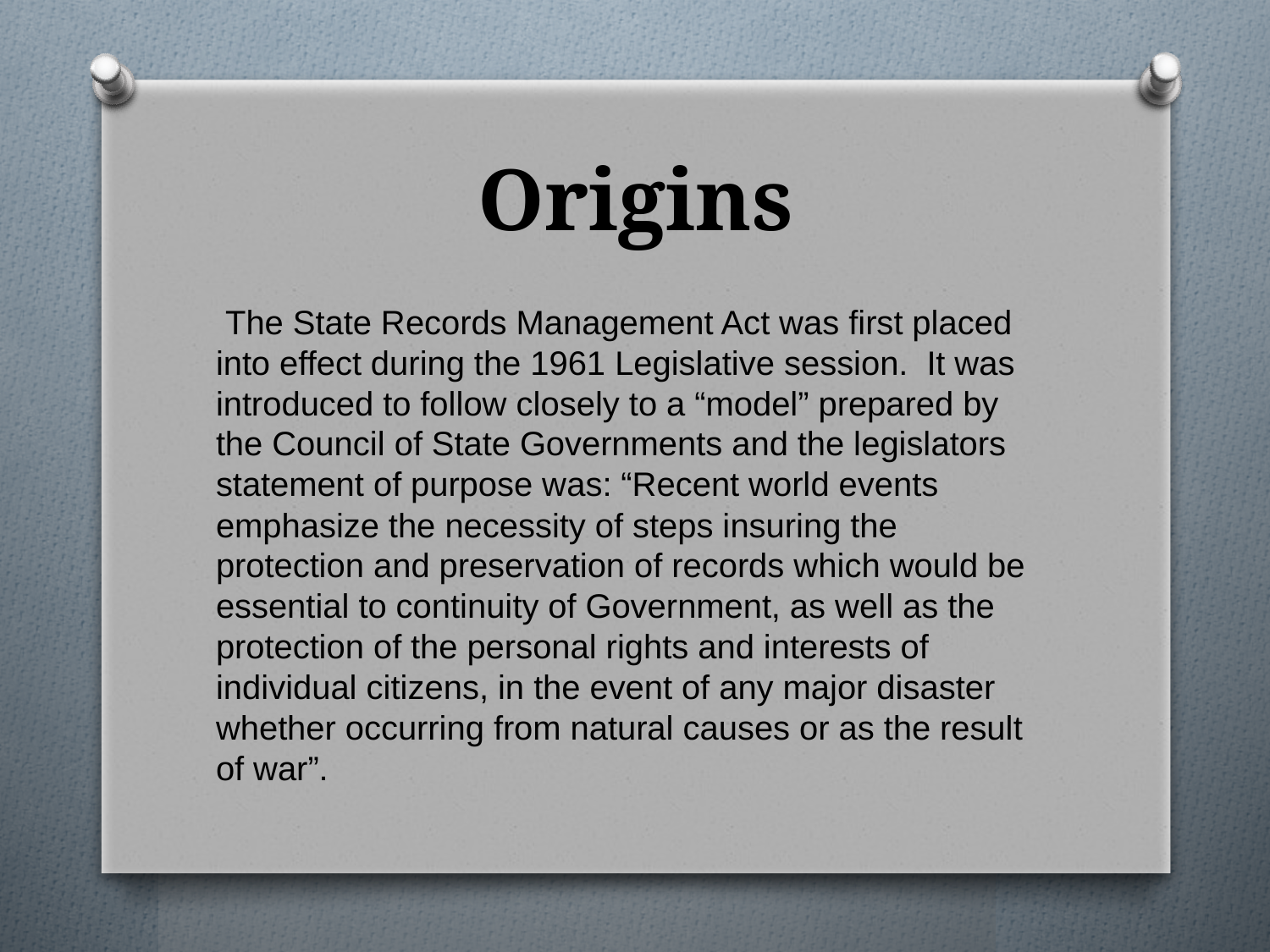

# Origins
 The State Records Management Act was first placed into effect during the 1961 Legislative session.  It was introduced to follow closely to a “model” prepared by the Council of State Governments and the legislators statement of purpose was: “Recent world events emphasize the necessity of steps insuring the protection and preservation of records which would be essential to continuity of Government, as well as the protection of the personal rights and interests of individual citizens, in the event of any major disaster whether occurring from natural causes or as the result of war”.